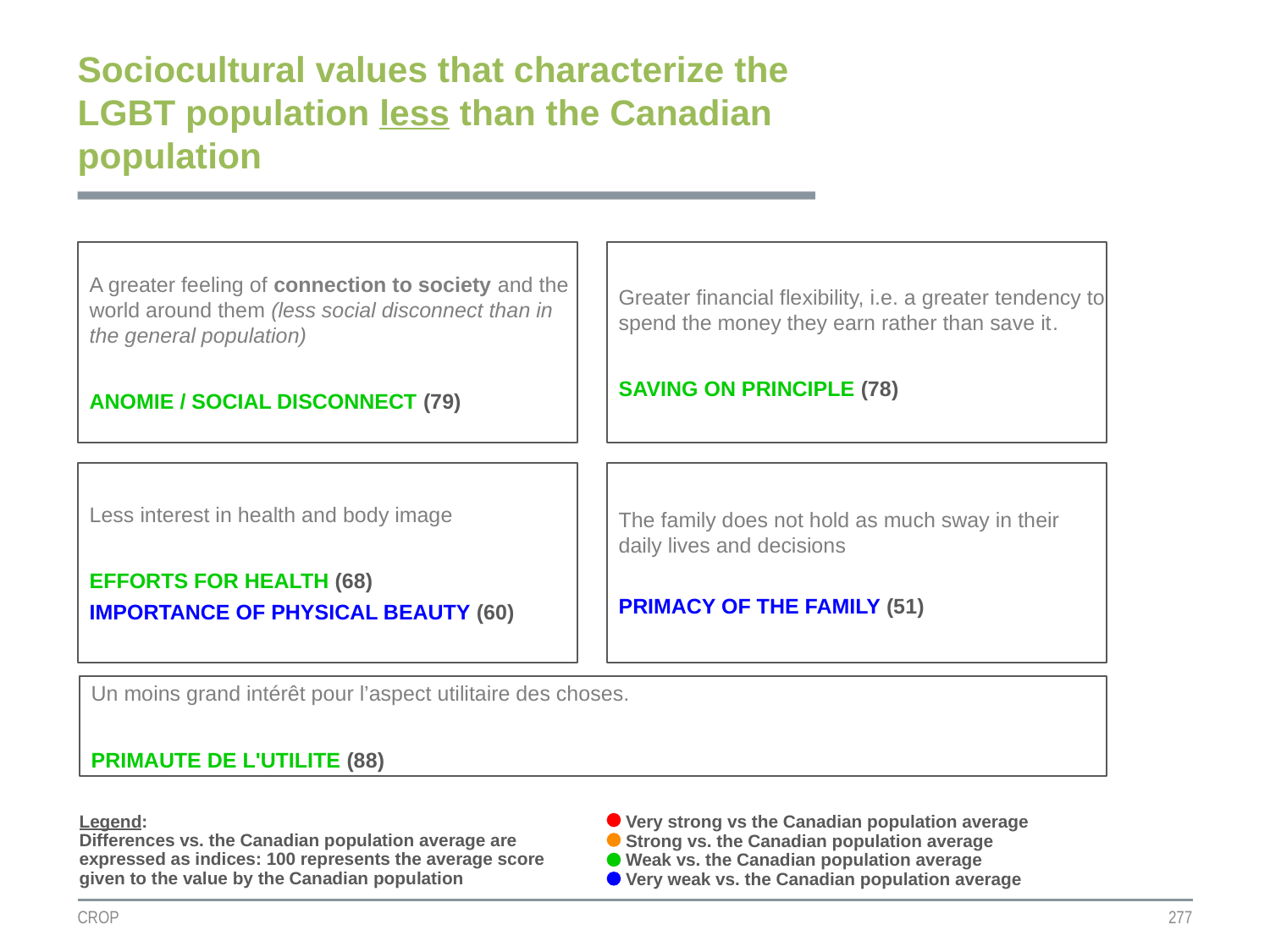

Sociocultural values that characterize the LGBT population less than the Canadian population
A greater feeling of connection to society and the world around them (less social disconnect than in the general population)

ANOMIE / SOCIAL DISCONNECT (79)
Greater financial flexibility, i.e. a greater tendency to spend the money they earn rather than save it.

SAVING ON PRINCIPLE (78)
Less interest in health and body image

EFFORTS FOR HEALTH (68)
IMPORTANCE OF PHYSICAL BEAUTY (60)
The family does not hold as much sway in their daily lives and decisions

PRIMACY OF THE FAMILY (51)
Un moins grand intérêt pour l’aspect utilitaire des choses.

PRIMAUTE DE L'UTILITE (88)
Legend:
Differences vs. the Canadian population average are expressed as indices: 100 represents the average score given to the value by the Canadian population

Very strong vs the Canadian population average
Strong vs. the Canadian population average
Weak vs. the Canadian population average
Very weak vs. the Canadian population average
CROP
277